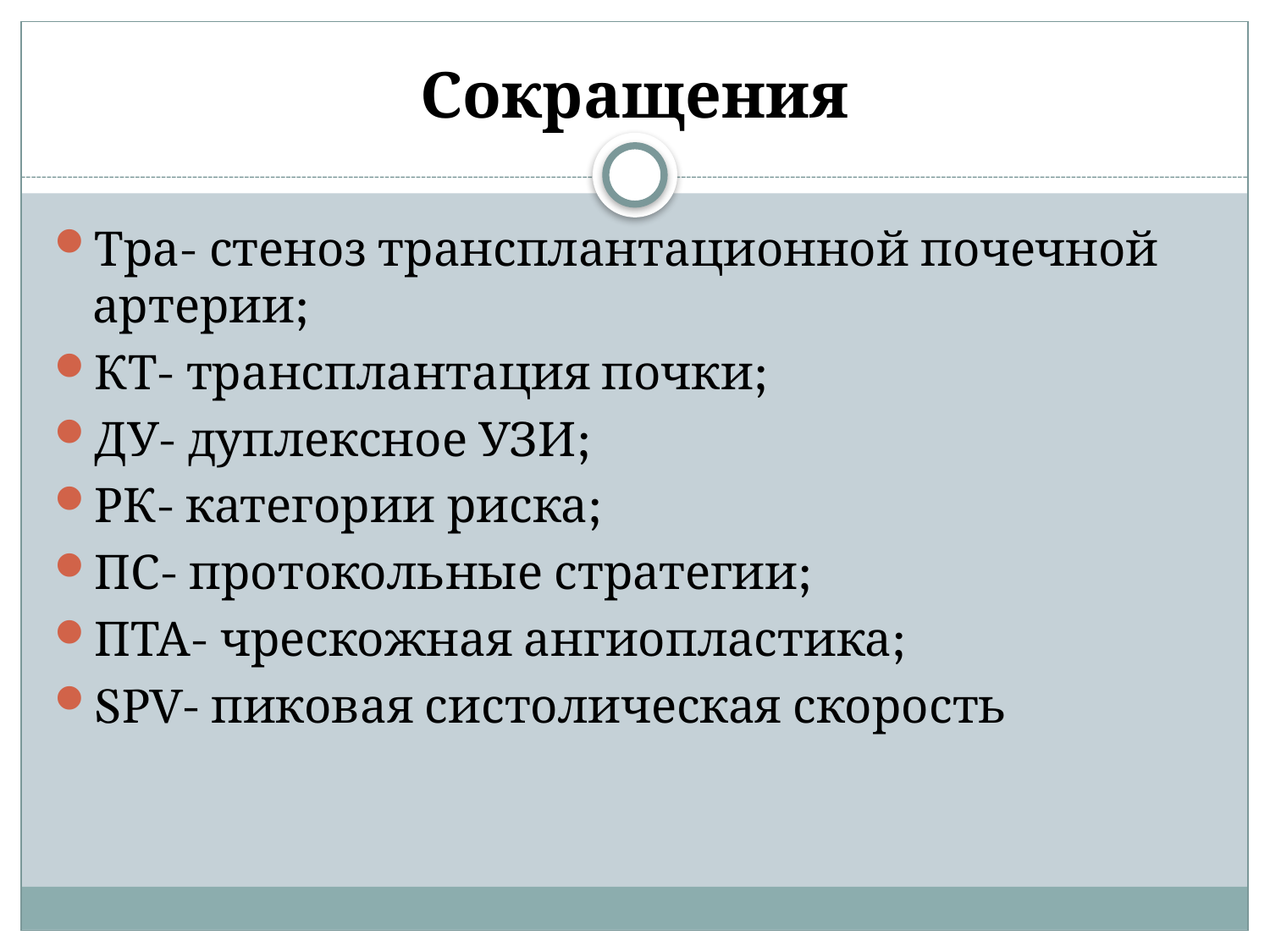

# Сокращения
Тра- стеноз трансплантационной почечной артерии;
КТ- трансплантация почки;
ДУ- дуплексное УЗИ;
РК- категории риска;
ПС- протокольные стратегии;
ПТА- чрескожная ангиопластика;
SPV- пиковая систолическая скорость